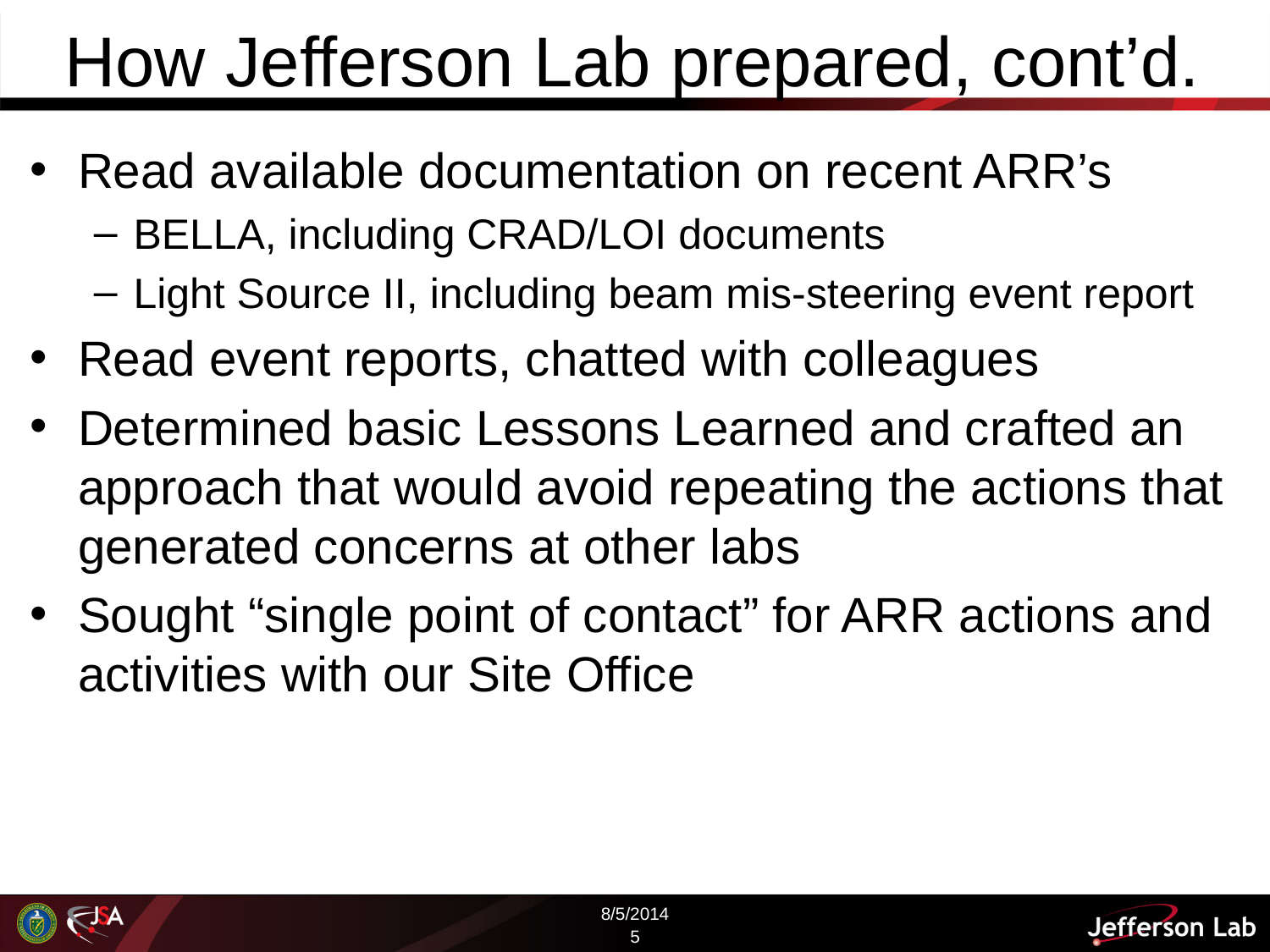

# How Jefferson Lab prepared, cont’d.
Read available documentation on recent ARR’s
BELLA, including CRAD/LOI documents
Light Source II, including beam mis-steering event report
Read event reports, chatted with colleagues
Determined basic Lessons Learned and crafted an approach that would avoid repeating the actions that generated concerns at other labs
Sought “single point of contact” for ARR actions and activities with our Site Office
8/5/2014
5